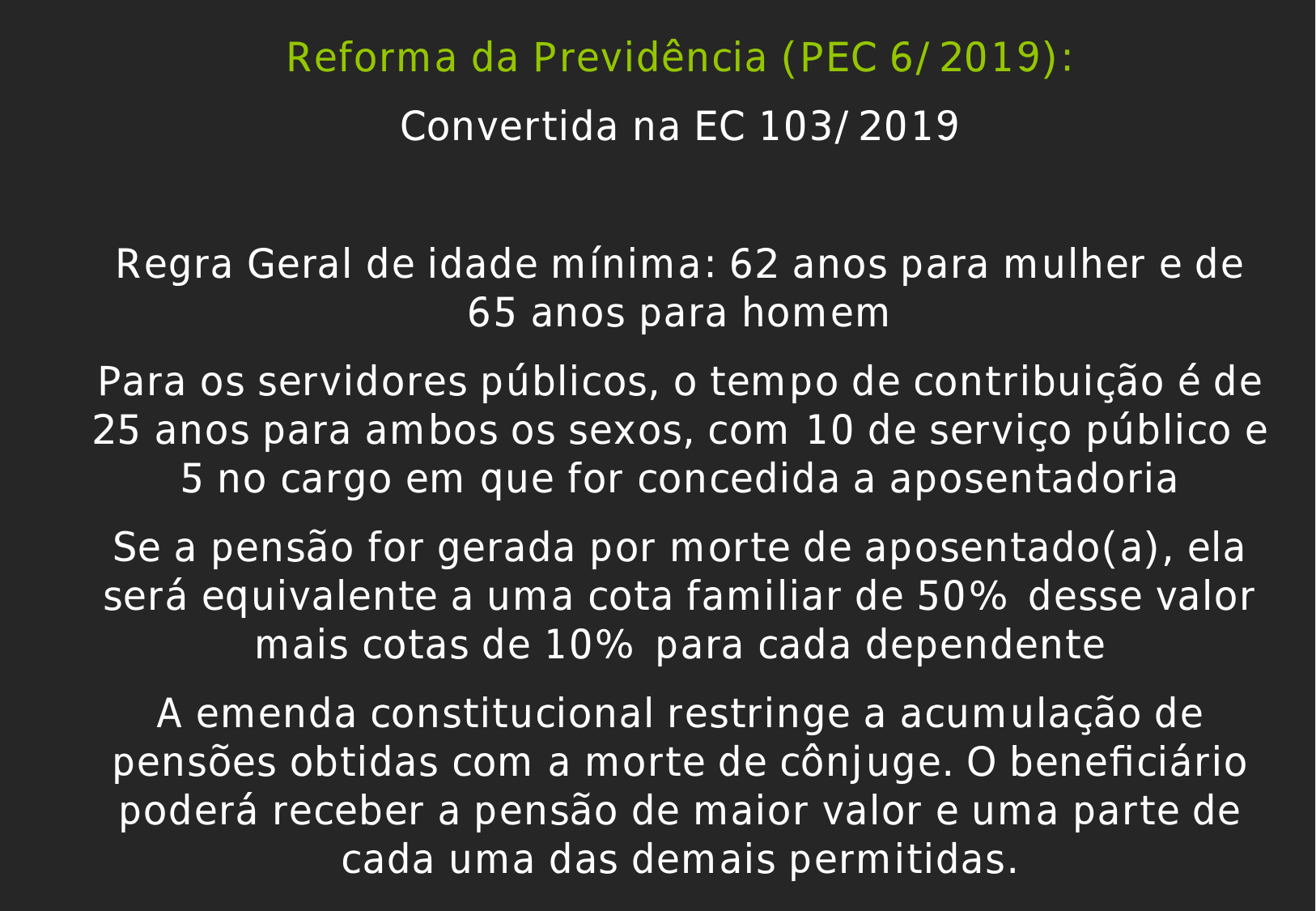

Reforma da Previdência (PEC 6/2019):
Convertida na EC 103/2019

Regra Geral de idade mínima: 62 anos para mulher e de 65 anos para homem
Para os servidores públicos, o tempo de contribuição é de 25 anos para ambos os sexos, com 10 de serviço público e 5 no cargo em que for concedida a aposentadoria
Se a pensão for gerada por morte de aposentado(a), ela será equivalente a uma cota familiar de 50% desse valor mais cotas de 10% para cada dependente
A emenda constitucional restringe a acumulação de pensões obtidas com a morte de cônjuge. O beneficiário poderá receber a pensão de maior valor e uma parte de cada uma das demais permitidas.